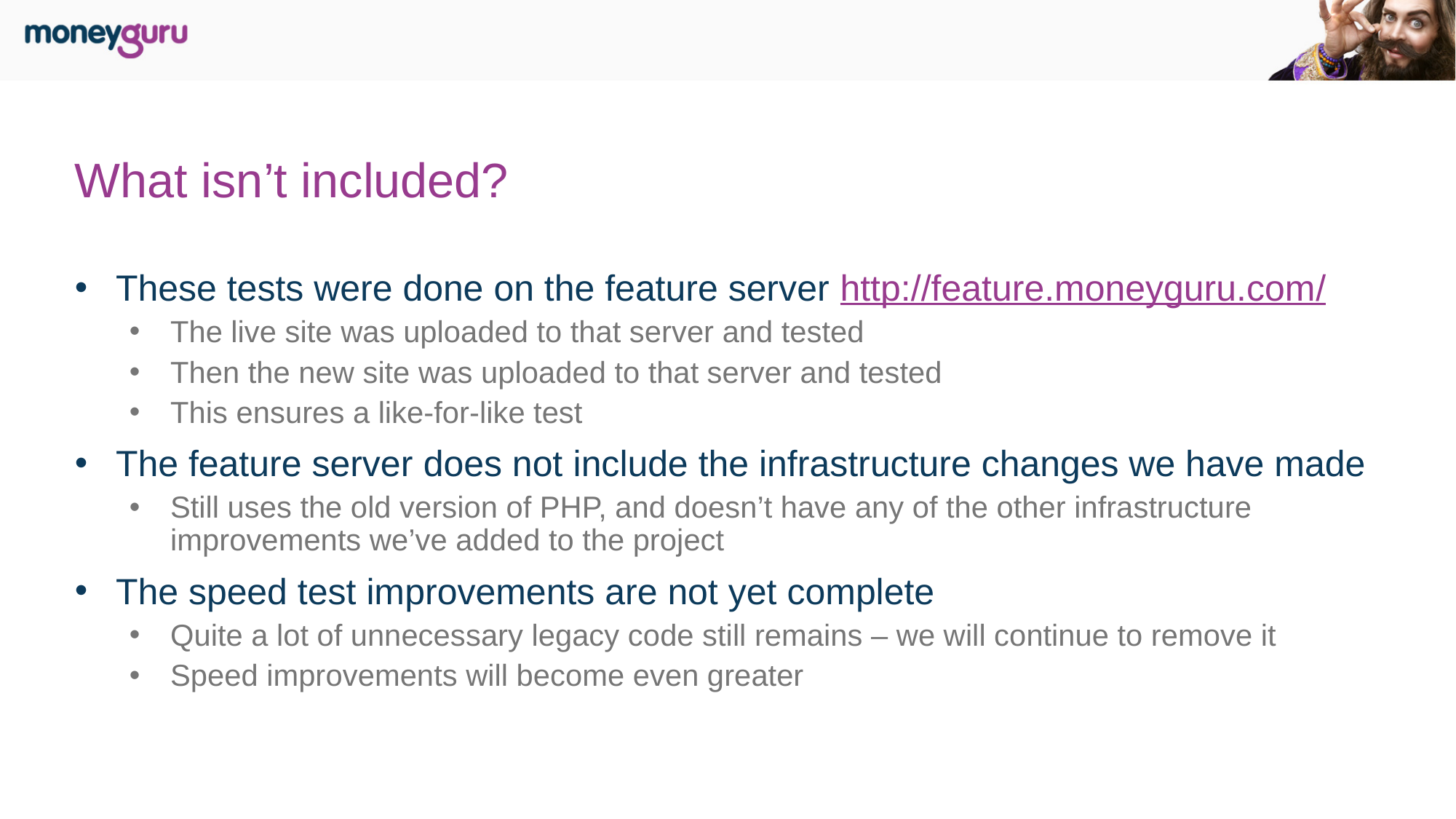

# What isn’t included?
These tests were done on the feature server http://feature.moneyguru.com/
The live site was uploaded to that server and tested
Then the new site was uploaded to that server and tested
This ensures a like-for-like test
The feature server does not include the infrastructure changes we have made
Still uses the old version of PHP, and doesn’t have any of the other infrastructure improvements we’ve added to the project
The speed test improvements are not yet complete
Quite a lot of unnecessary legacy code still remains – we will continue to remove it
Speed improvements will become even greater